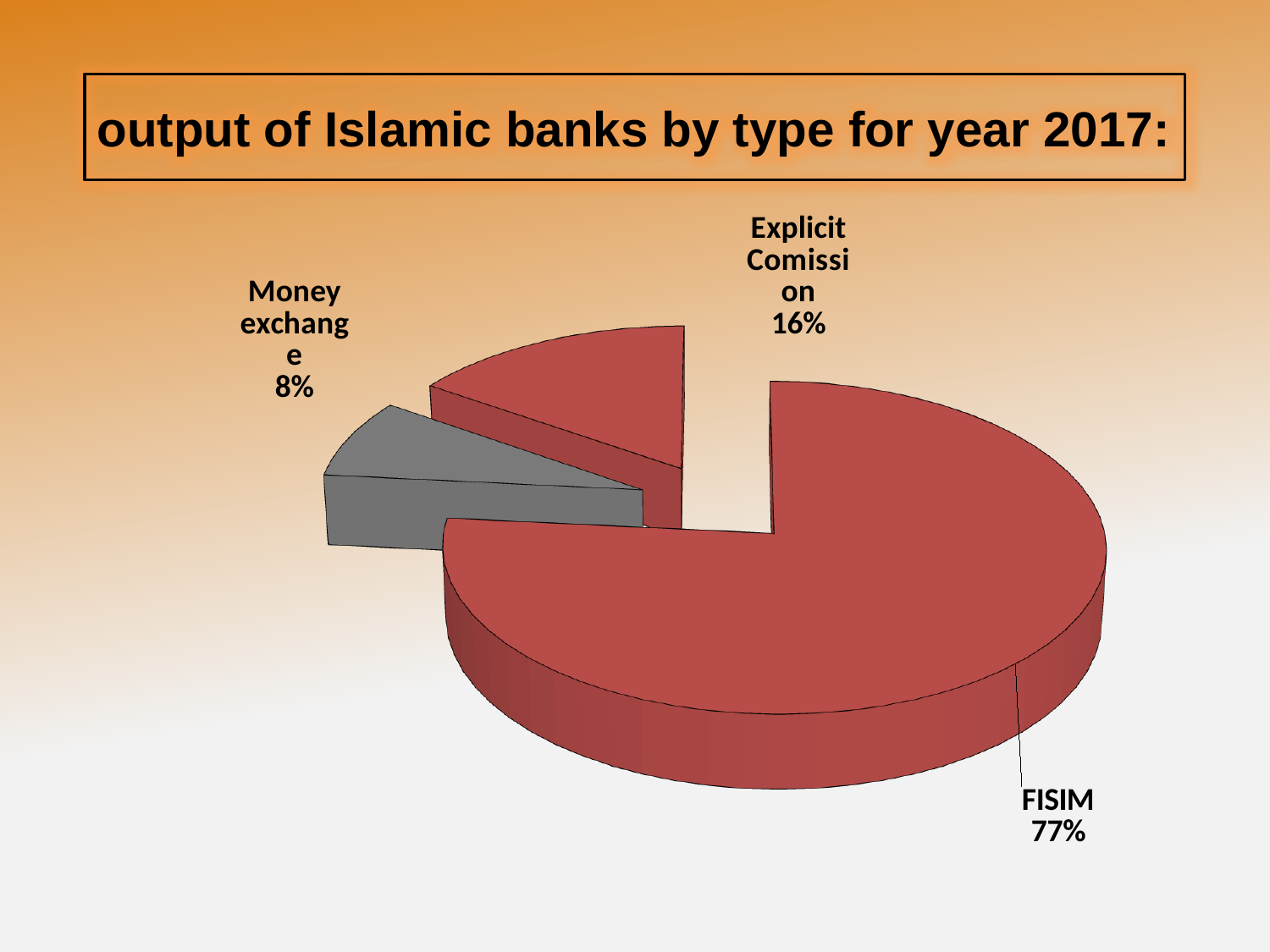

output of Islamic banks by type for year 2017:

[unsupported chart]